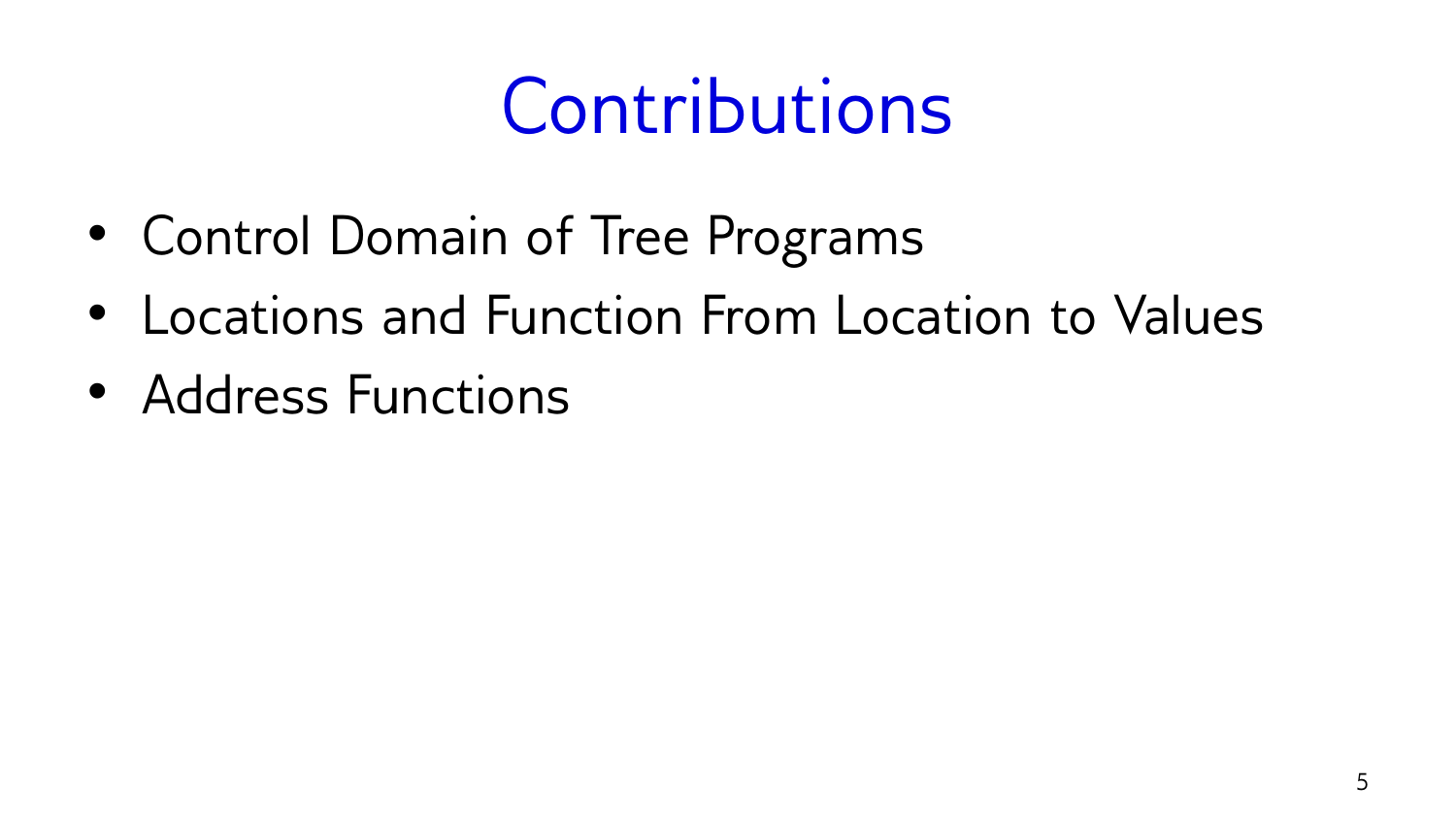

# Contributions
Control Domain of Tree Programs
Locations and Function From Location to Values
Address Functions
5